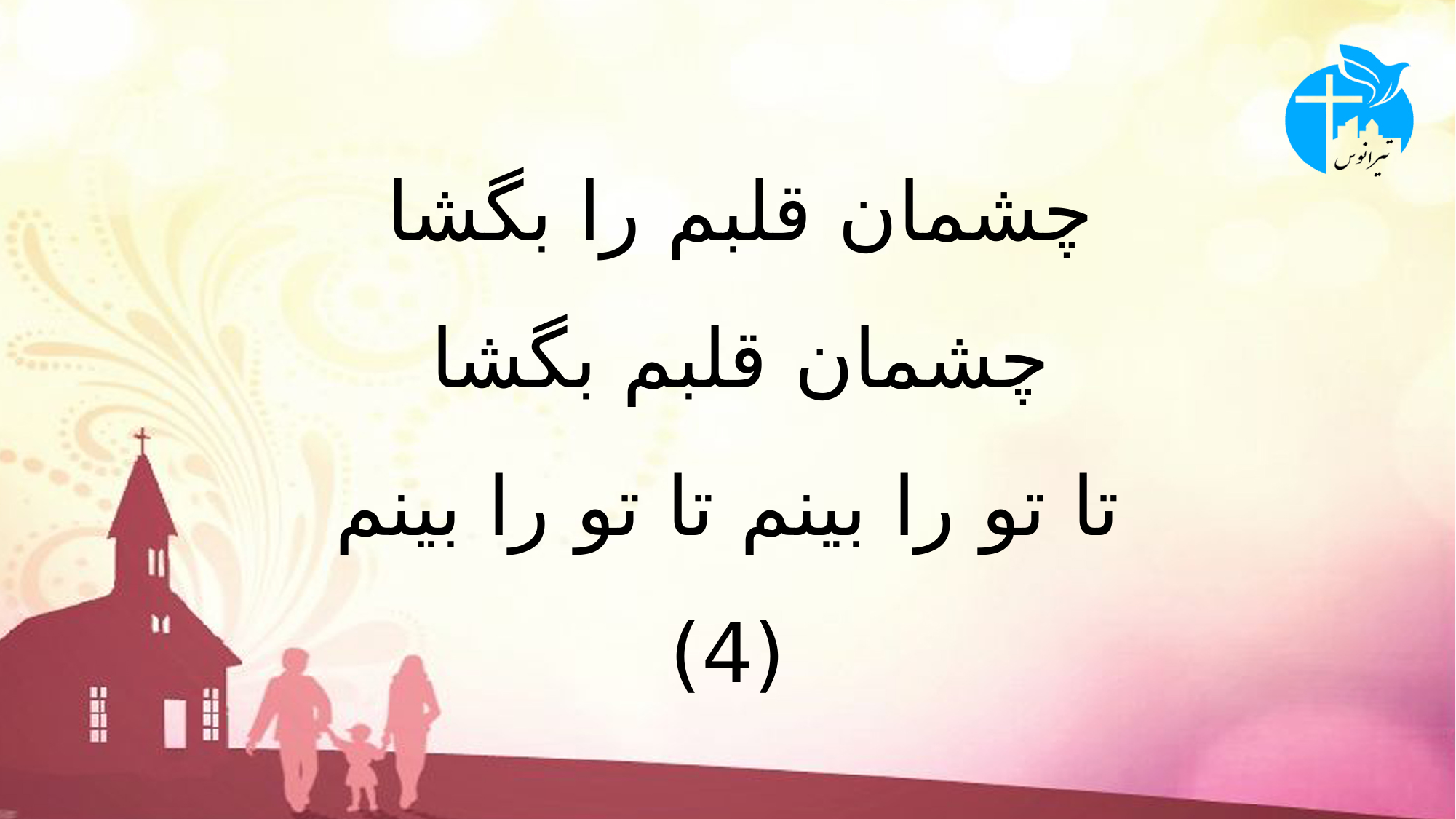

# ﭼﺸﻤﺎن ﻗﻠﺒﻢ را ﺑﮕﺸﺎ ﭼﺸﻤﺎن ﻗﻠﺒﻢ ﺑﮕﺸﺎ ﺗﺎ ﺗﻮ را ﺑﯿﻨﻢ ﺗﺎ ﺗﻮ را ﺑﯿﻨﻢ (4)